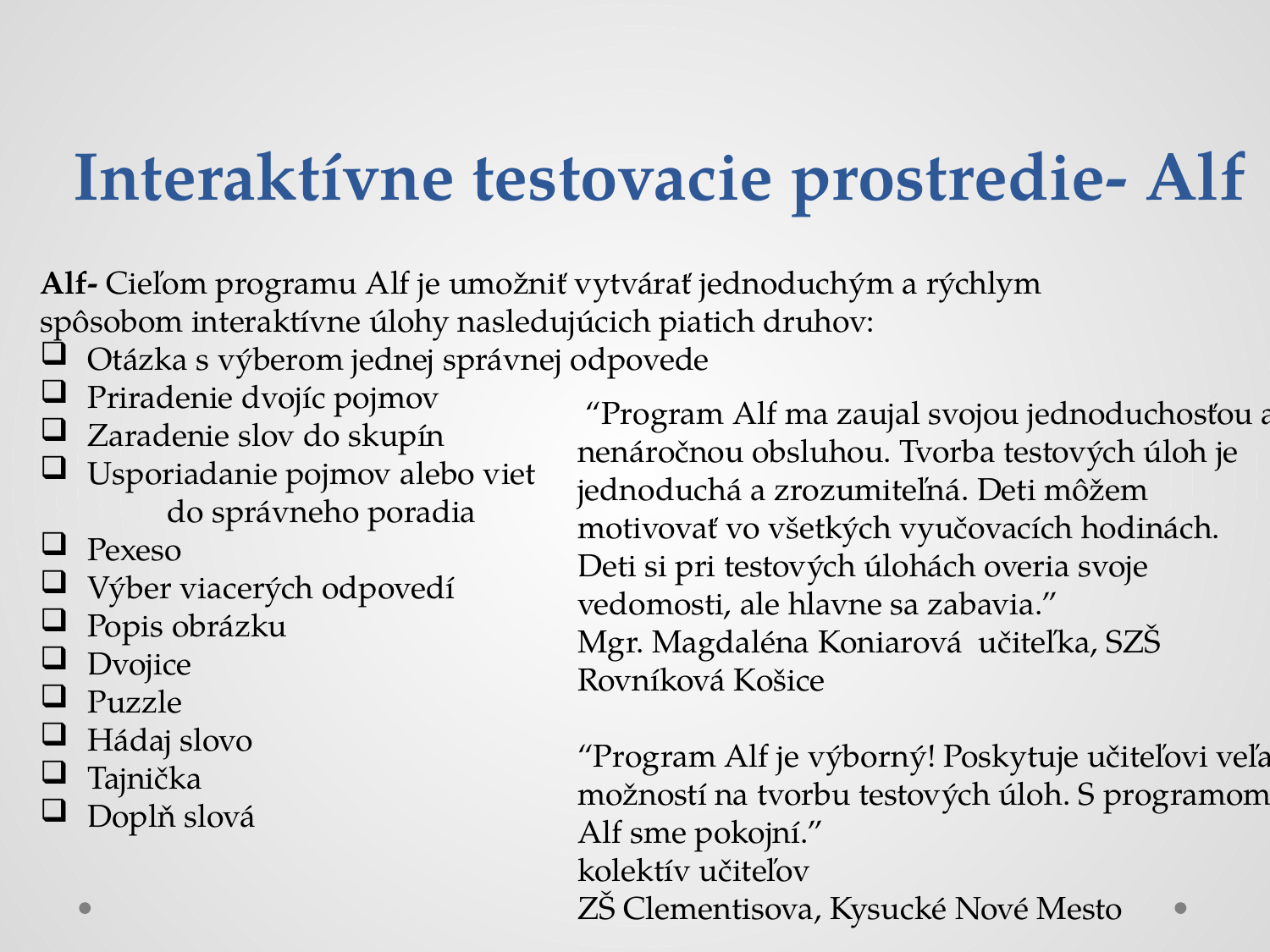

# Interaktívne testovacie prostredie- Alf
Alf- Cieľom programu Alf je umožniť vytvárať jednoduchým a rýchlym
spôsobom interaktívne úlohy nasledujúcich piatich druhov:
Otázka s výberom jednej správnej odpovede
Priradenie dvojíc pojmov
Zaradenie slov do skupín
Usporiadanie pojmov alebo viet
	do správneho poradia
Pexeso
Výber viacerých odpovedí
Popis obrázku
Dvojice
Puzzle
Hádaj slovo
Tajnička
Doplň slová

 “Program Alf ma zaujal svojou jednoduchosťou a nenáročnou obsluhou. Tvorba testových úloh je jednoduchá a zrozumiteľná. Deti môžem motivovať vo všetkých vyučovacích hodinách. Deti si pri testových úlohách overia svoje vedomosti, ale hlavne sa zabavia.”
Mgr. Magdaléna Koniarová  učiteľka, SZŠ Rovníková Košice

“Program Alf je výborný! Poskytuje učiteľovi veľa možností na tvorbu testových úloh. S programom Alf sme pokojní.”
kolektív učiteľov
ZŠ Clementisova, Kysucké Nové Mesto